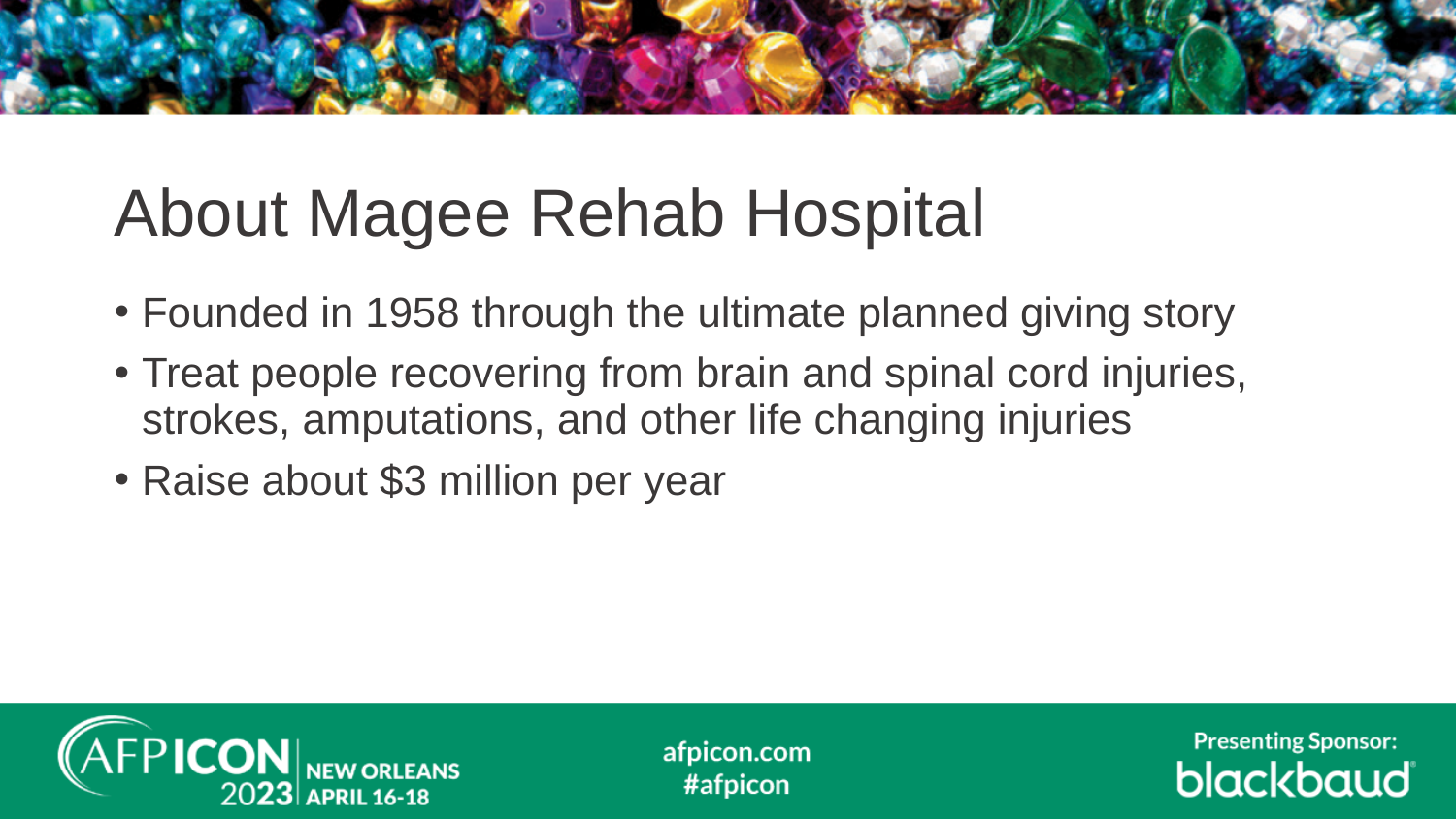

# About Magee Rehab Hospital
Founded in 1958 through the ultimate planned giving story
Treat people recovering from brain and spinal cord injuries, strokes, amputations, and other life changing injuries
Raise about $3 million per year